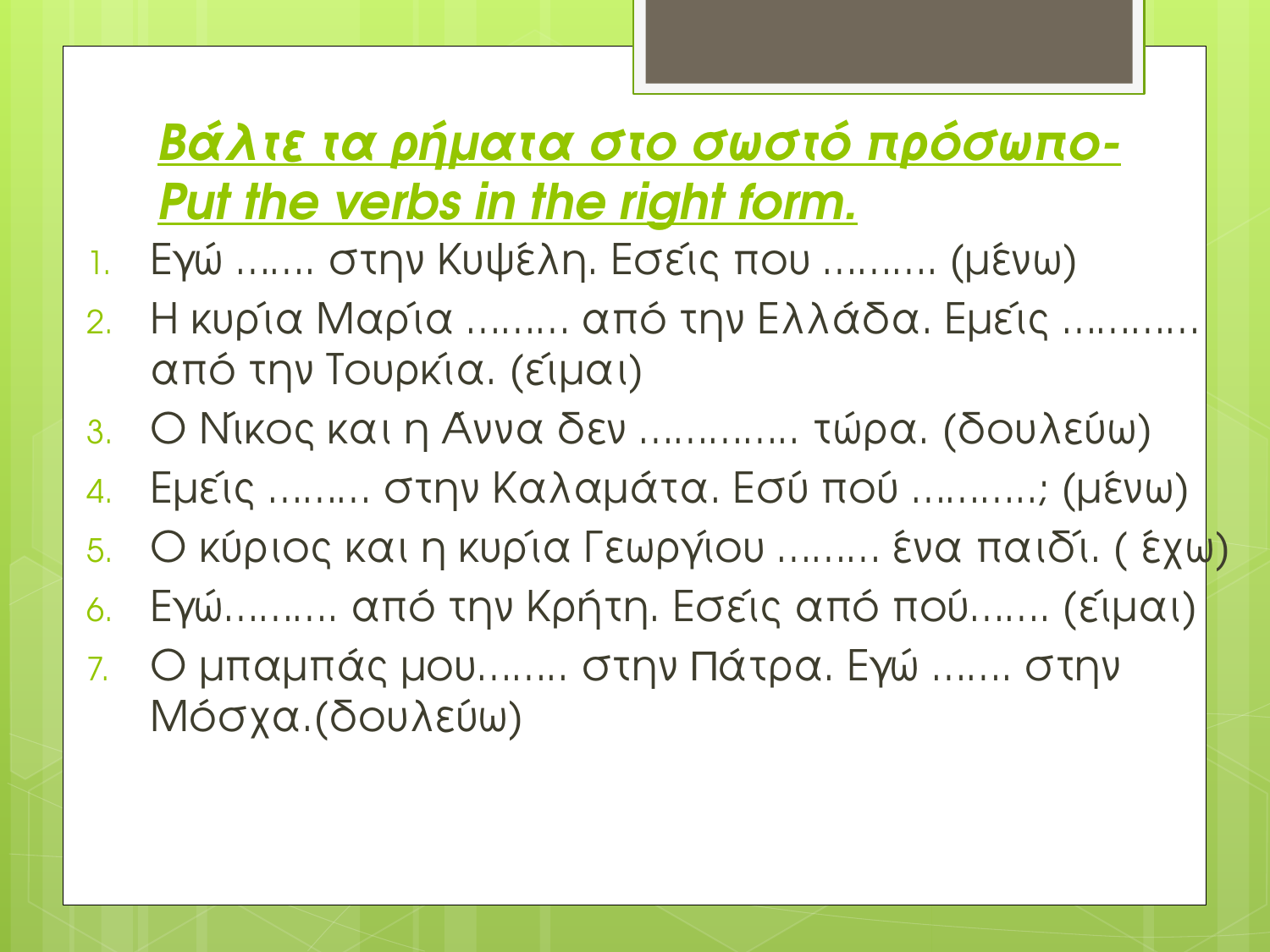

# Βάλτε τα ρήματα στο σωστό πρόσωπο- Put the verbs in the right form.
Εγώ ……. στην Κυψέλη. Εσείς που ………. (μένω)
Η κυρία Μαρία ……… από την Ελλάδα. Εμείς ………… από την Τουρκία. (είμαι)
Ο Νίκος και η Άννα δεν ………….. τώρα. (δουλεύω)
Εμείς ……… στην Καλαμάτα. Εσύ πού ………..; (μένω)
Ο κύριος και η κυρία Γεωργίου ……… ένα παιδί. ( έχω)
Εγώ………. από την Κρήτη. Εσείς από πού……. (είμαι)
Ο μπαμπάς μου…….. στην Πάτρα. Εγώ ……. στην Μόσχα.(δουλεύω)